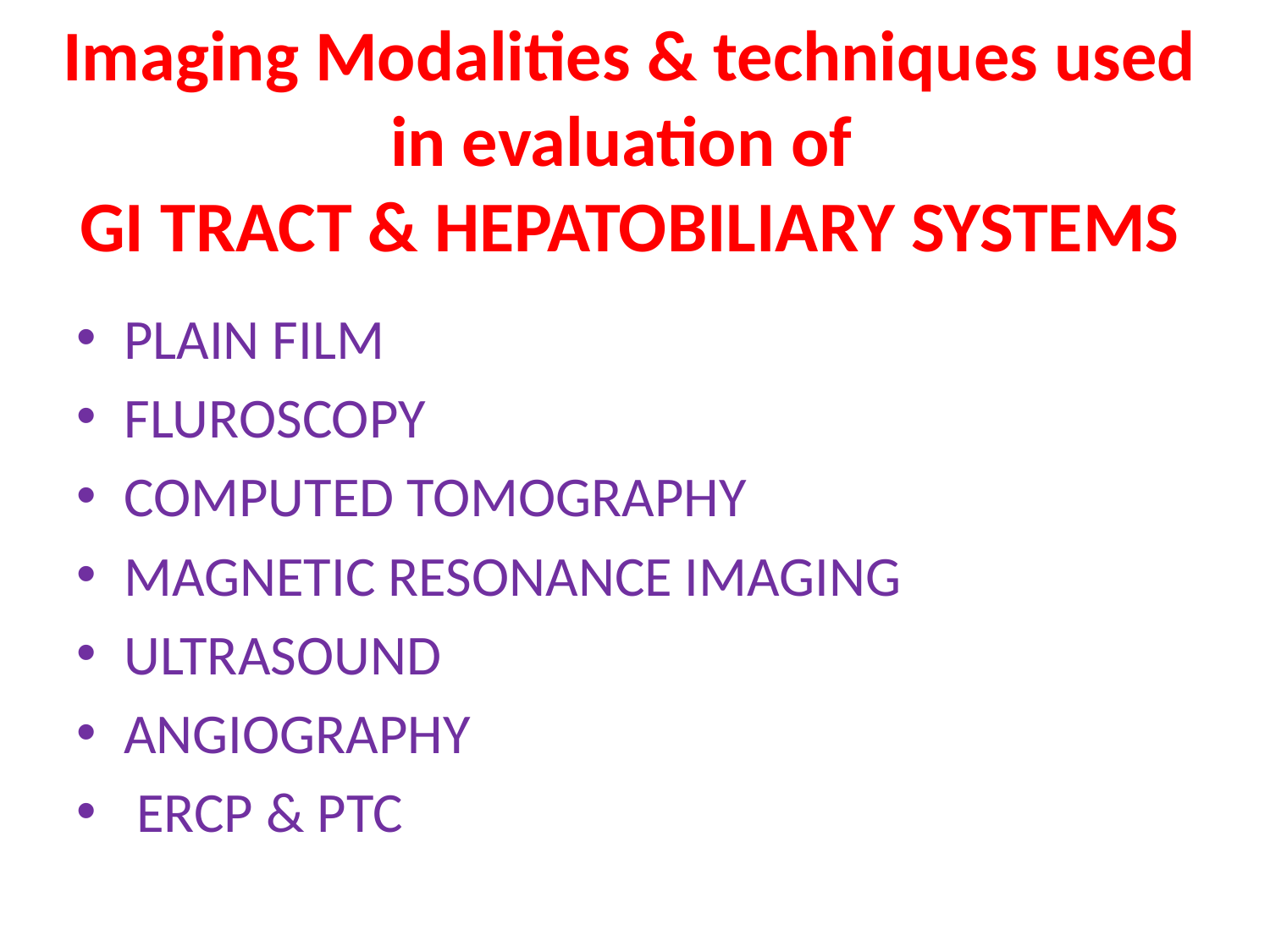

# Imaging Modalities & techniques used in evaluation of GI TRACT & HEPATOBILIARY SYSTEMS
PLAIN FILM
FLUROSCOPY
COMPUTED TOMOGRAPHY
MAGNETIC RESONANCE IMAGING
ULTRASOUND
ANGIOGRAPHY
 ERCP & PTC